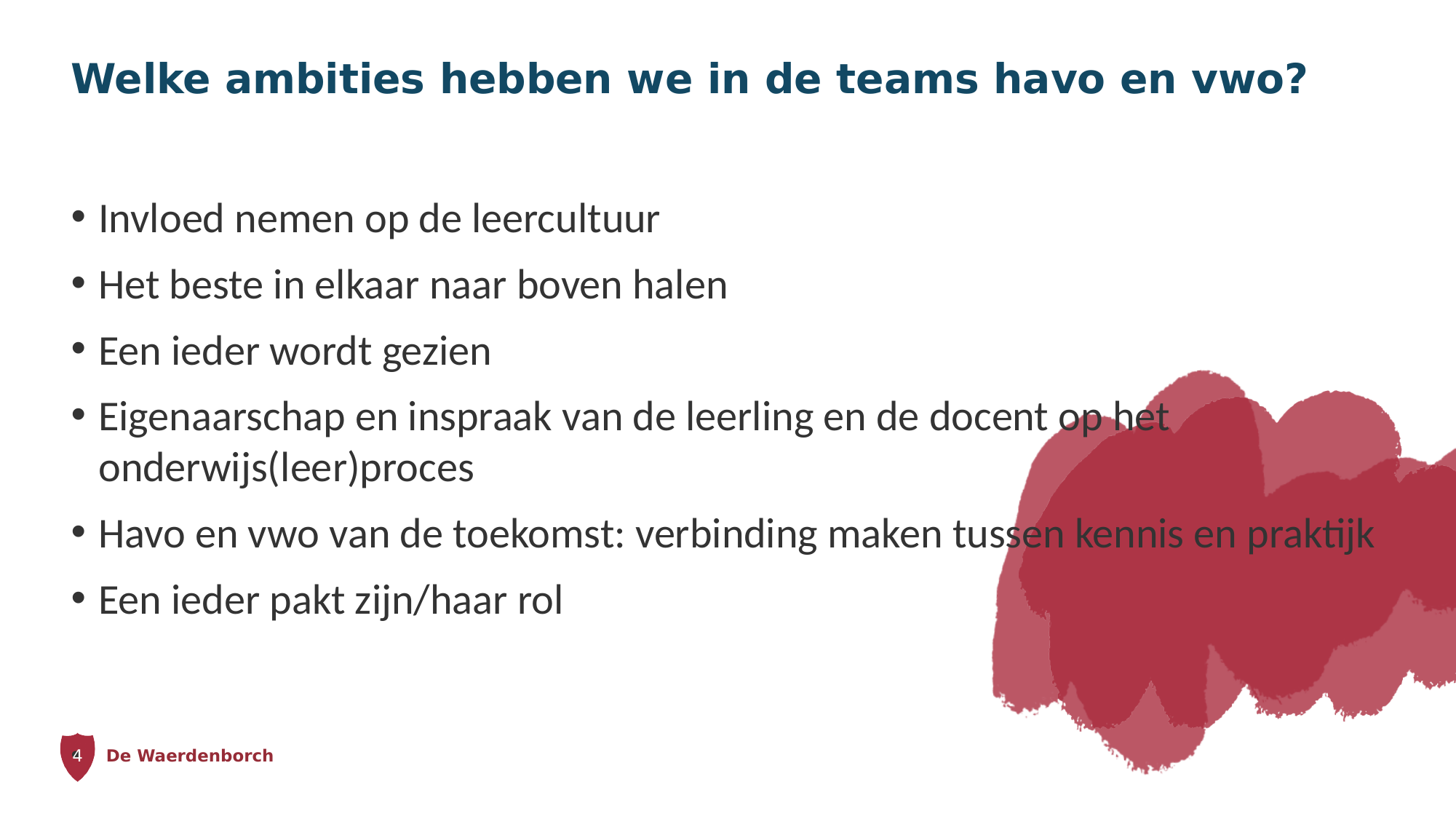

# Welke ambities hebben we in de teams havo en vwo?
Invloed nemen op de leercultuur
Het beste in elkaar naar boven halen
Een ieder wordt gezien
Eigenaarschap en inspraak van de leerling en de docent op het onderwijs(leer)proces
Havo en vwo van de toekomst: verbinding maken tussen kennis en praktijk
Een ieder pakt zijn/haar rol
4
De Waerdenborch